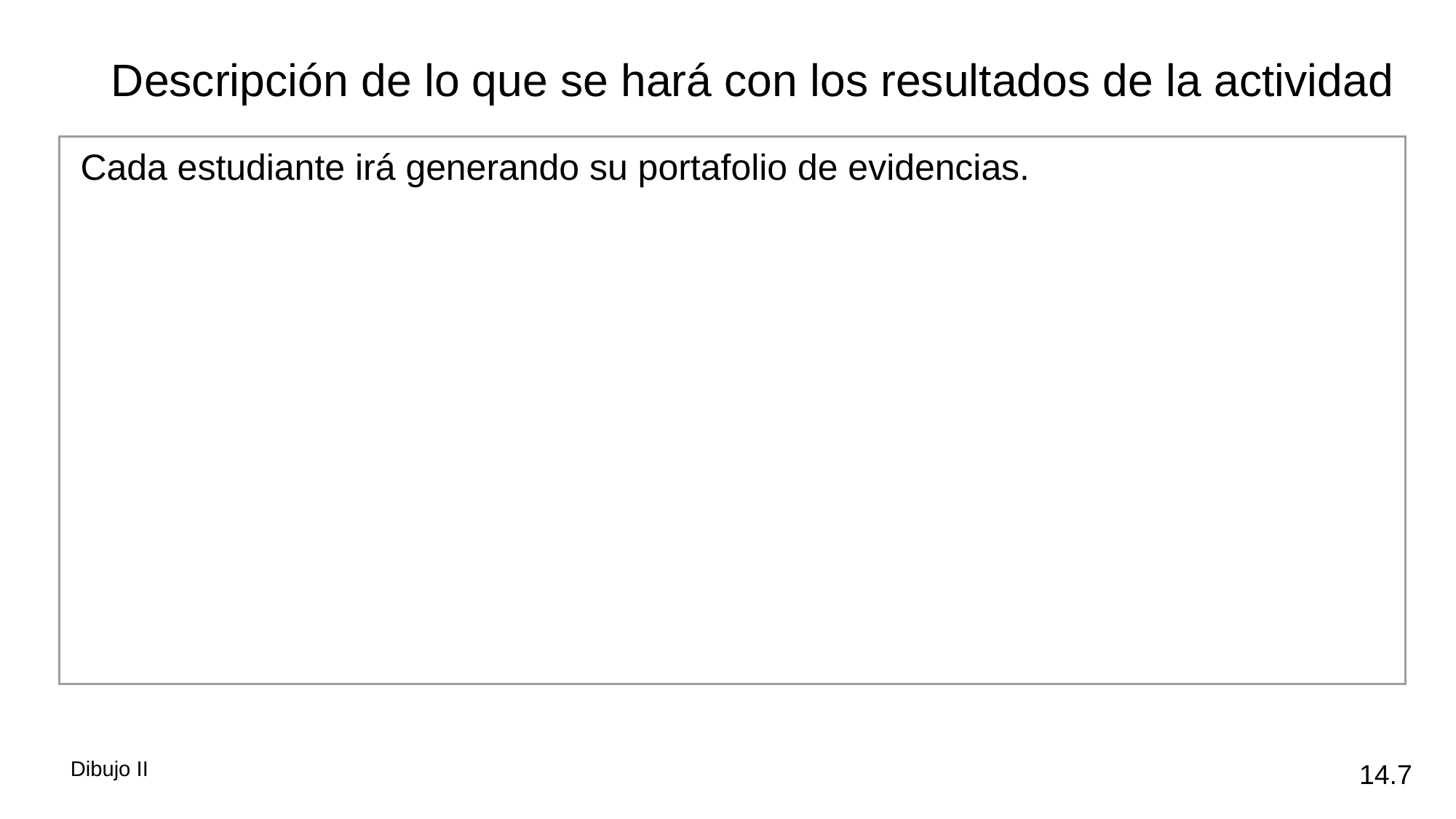

Descripción de lo que se hará con los resultados de la actividad

| Cada estudiante irá generando su portafolio de evidencias. |
| --- |
14.7
Dibujo II